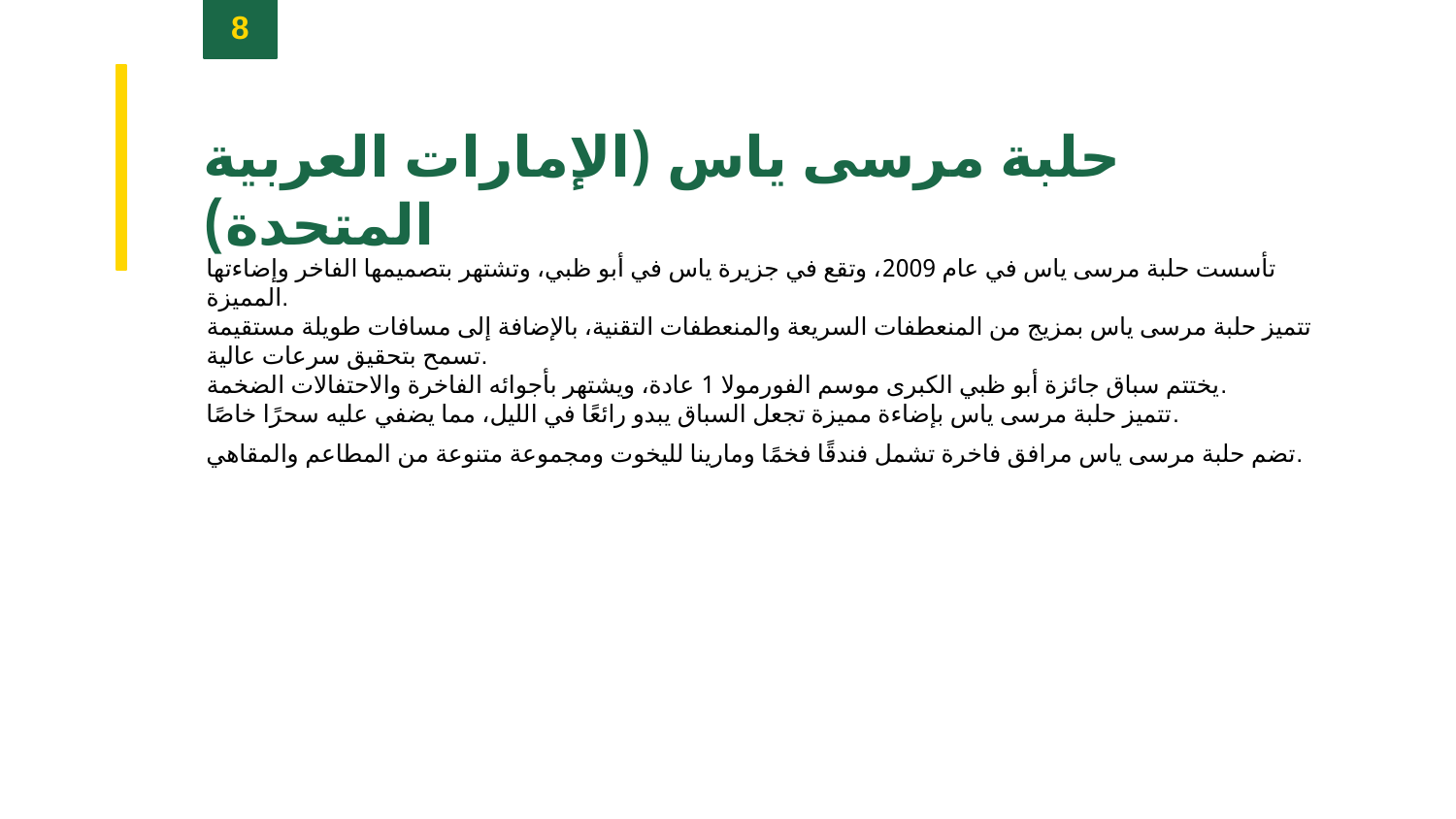

8

حلبة مرسى ياس (الإمارات العربية المتحدة)
تأسست حلبة مرسى ياس في عام 2009، وتقع في جزيرة ياس في أبو ظبي، وتشتهر بتصميمها الفاخر وإضاءتها المميزة.
تتميز حلبة مرسى ياس بمزيج من المنعطفات السريعة والمنعطفات التقنية، بالإضافة إلى مسافات طويلة مستقيمة تسمح بتحقيق سرعات عالية.
يختتم سباق جائزة أبو ظبي الكبرى موسم الفورمولا 1 عادة، ويشتهر بأجوائه الفاخرة والاحتفالات الضخمة.
تتميز حلبة مرسى ياس بإضاءة مميزة تجعل السباق يبدو رائعًا في الليل، مما يضفي عليه سحرًا خاصًا.
تضم حلبة مرسى ياس مرافق فاخرة تشمل فندقًا فخمًا ومارينا لليخوت ومجموعة متنوعة من المطاعم والمقاهي.